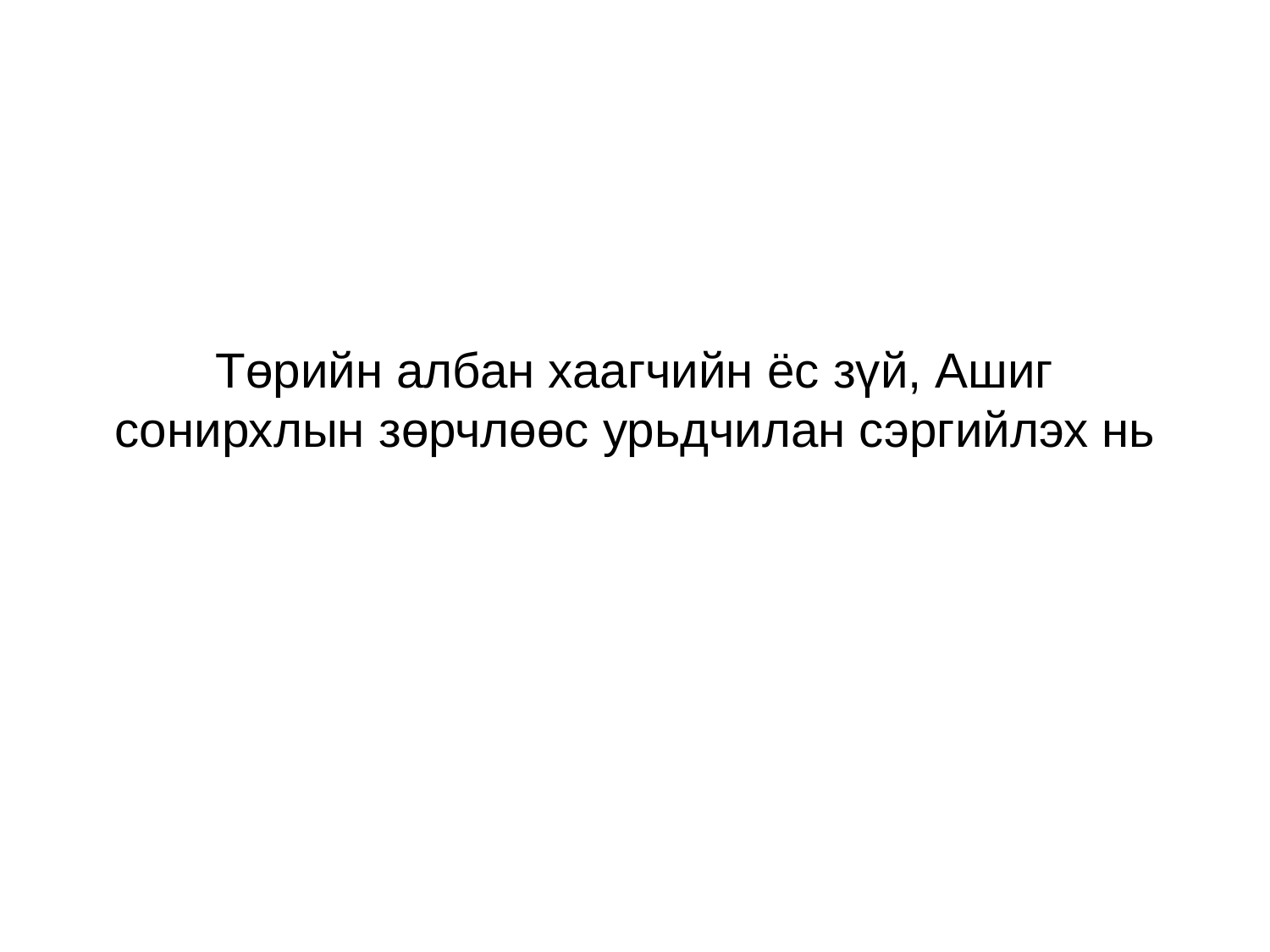

# Төрийн албан хаагчийн ёс зүй, Ашиг сонирхлын зөрчлөөс урьдчилан сэргийлэх нь